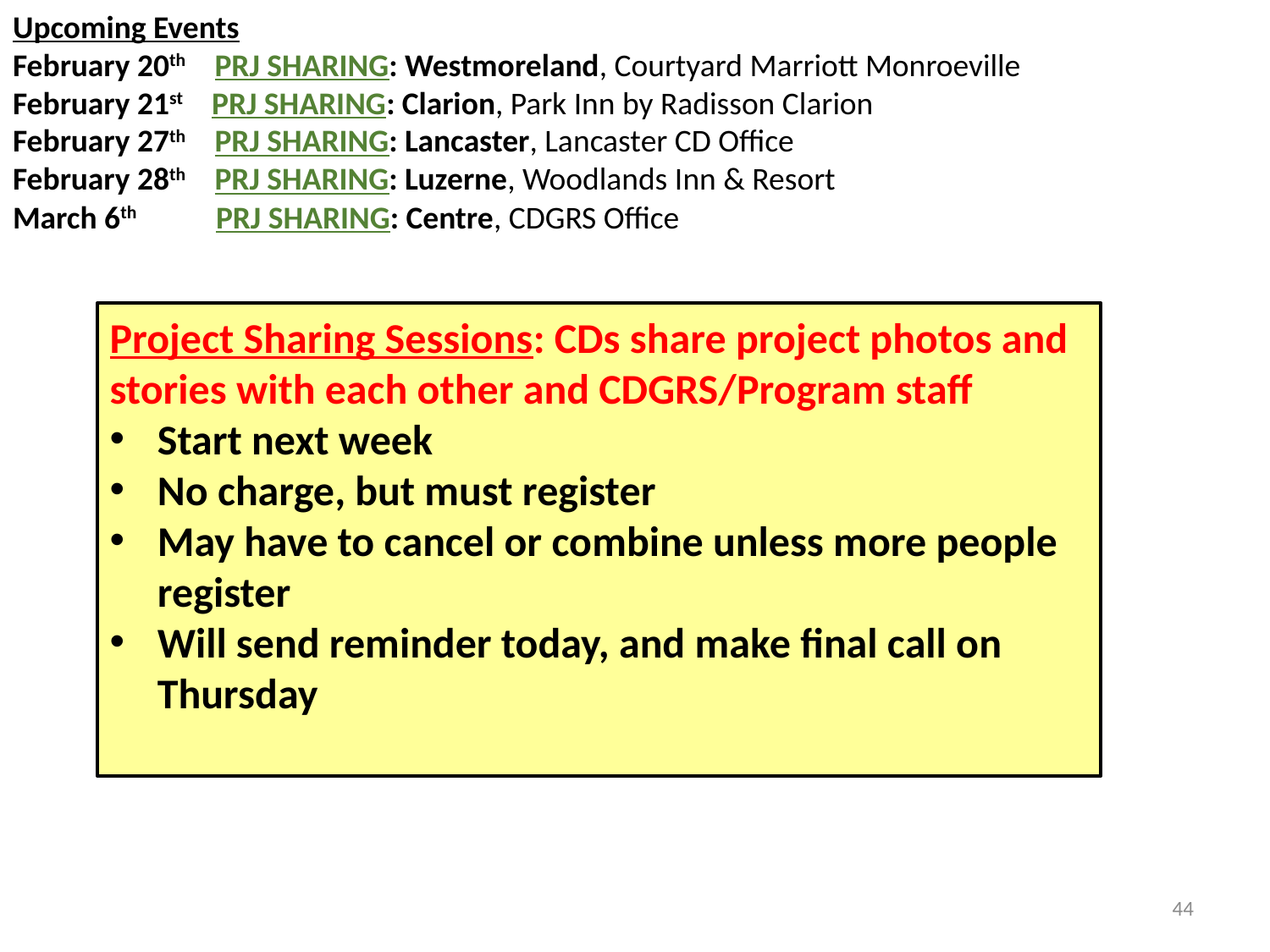

Upcoming Events
February 20th    PRJ SHARING: Westmoreland, Courtyard Marriott Monroeville
February 21st    PRJ SHARING: Clarion, Park Inn by Radisson Clarion
February 27th    PRJ SHARING: Lancaster, Lancaster CD Office
February 28th    PRJ SHARING: Luzerne, Woodlands Inn & Resort
March 6th           PRJ SHARING: Centre, CDGRS Office
Project Sharing Sessions: CDs share project photos and stories with each other and CDGRS/Program staff
Start next week
No charge, but must register
May have to cancel or combine unless more people register
Will send reminder today, and make final call on Thursday

44